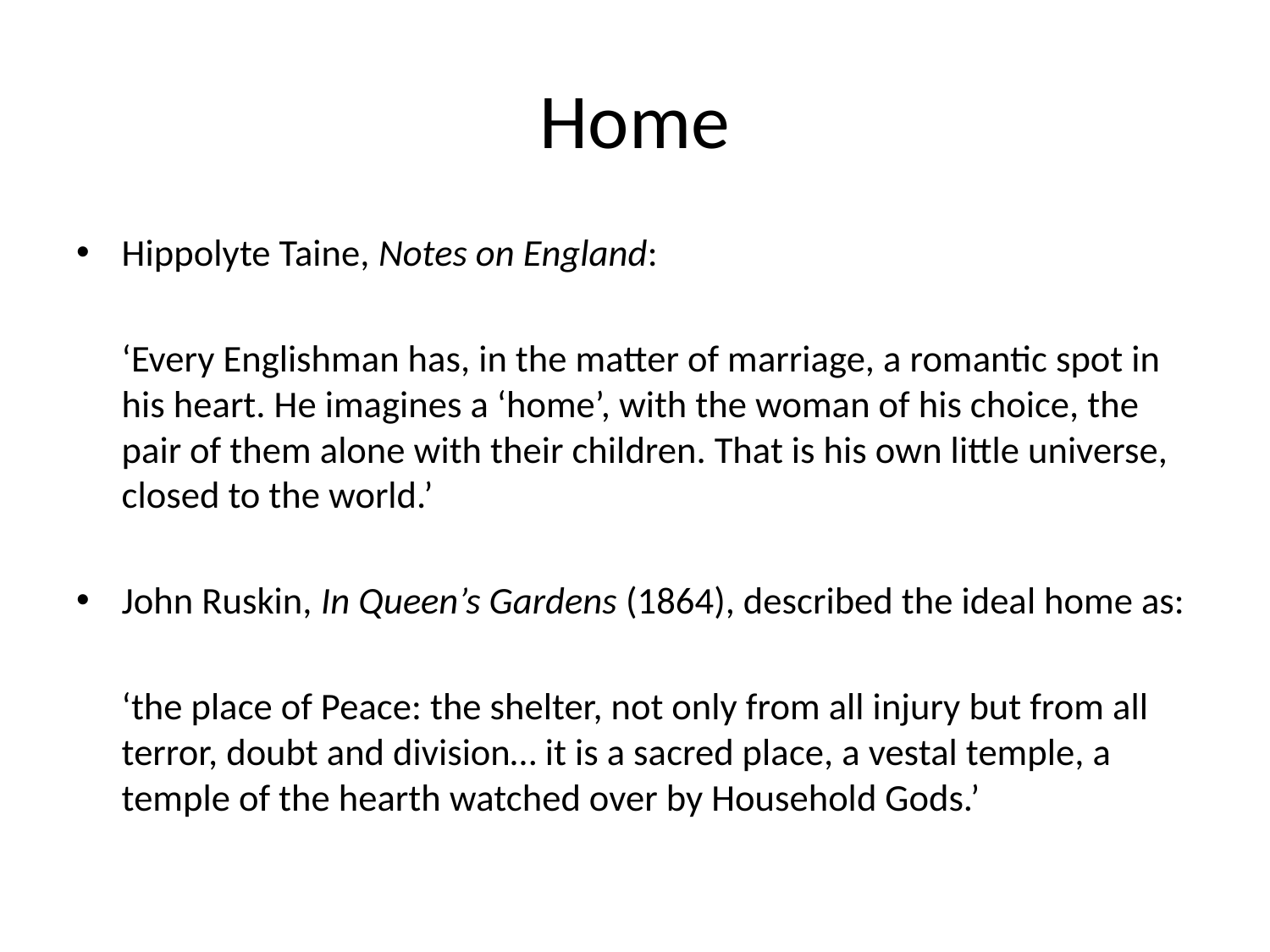

# Home
Hippolyte Taine, Notes on England:

 	‘Every Englishman has, in the matter of marriage, a romantic spot in his heart. He imagines a ‘home’, with the woman of his choice, the pair of them alone with their children. That is his own little universe, closed to the world.’

John Ruskin, In Queen’s Gardens (1864), described the ideal home as:

 	‘the place of Peace: the shelter, not only from all injury but from all terror, doubt and division… it is a sacred place, a vestal temple, a temple of the hearth watched over by Household Gods.’